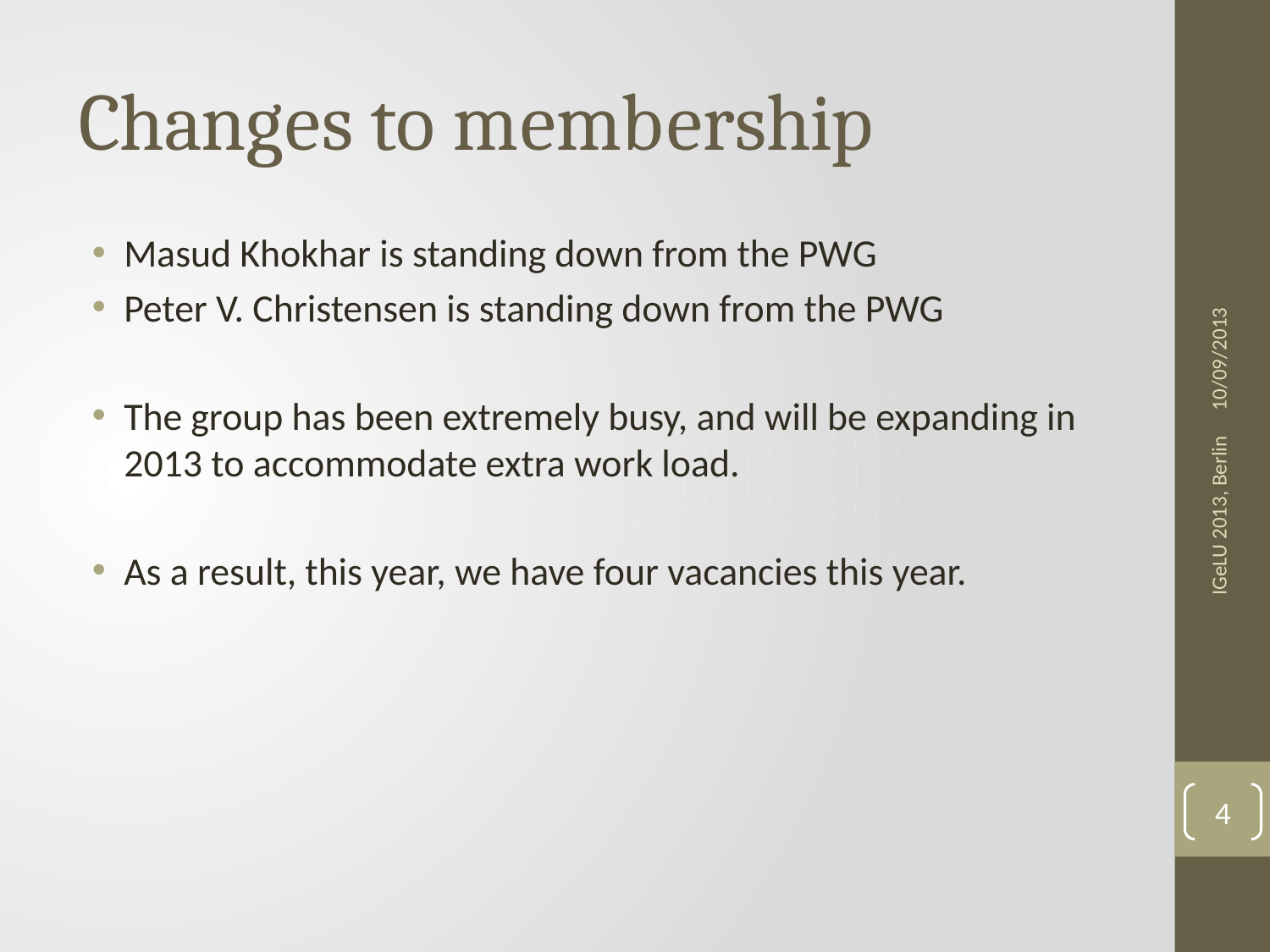

# Changes to membership
Masud Khokhar is standing down from the PWG
Peter V. Christensen is standing down from the PWG

The group has been extremely busy, and will be expanding in 2013 to accommodate extra work load.

As a result, this year, we have four vacancies this year.

10/09/2013
IGeLU 2013, Berlin
4